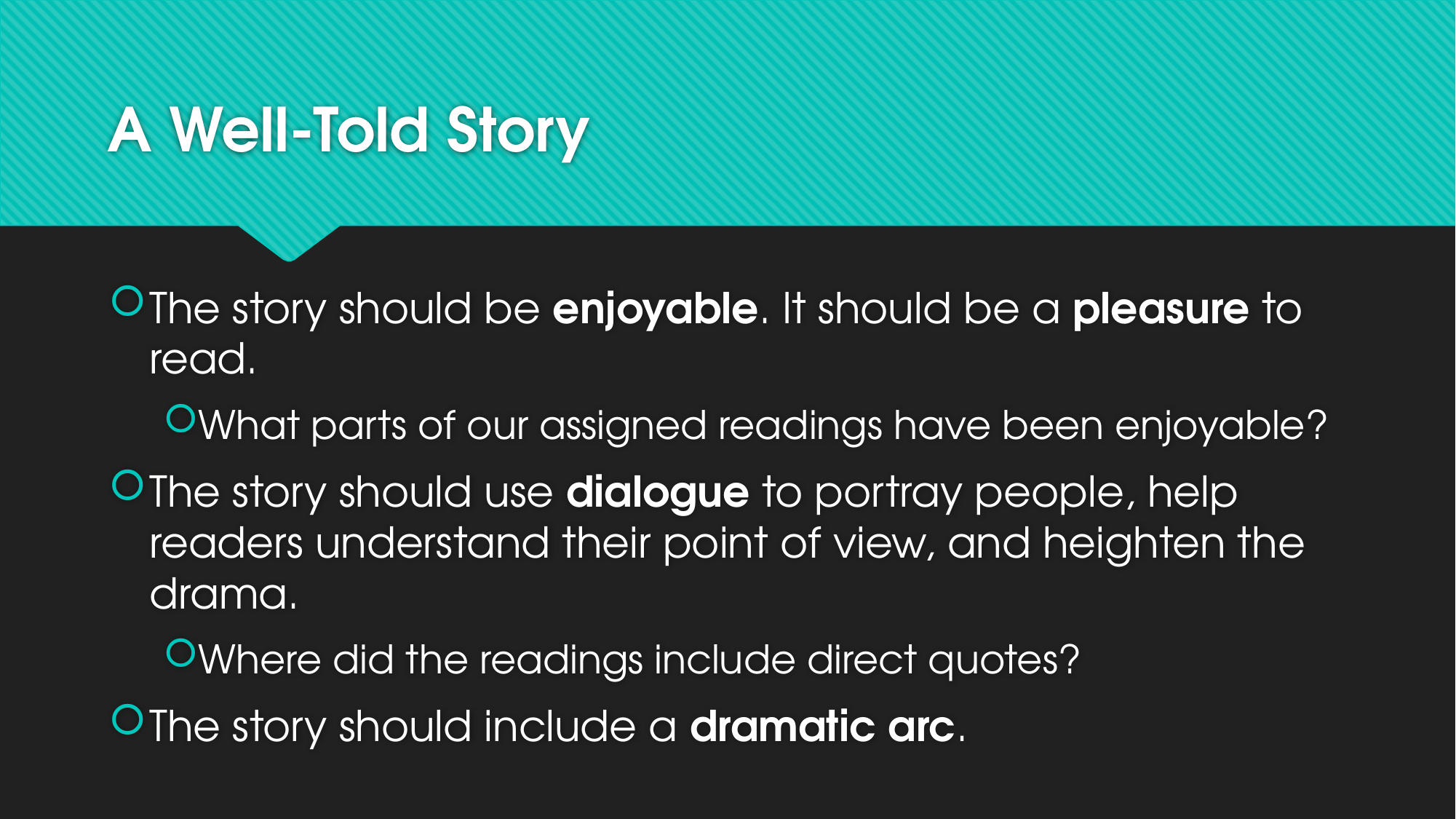

# A Well-Told Story
The story should be enjoyable. It should be a pleasure to read.
What parts of our assigned readings have been enjoyable?
The story should use dialogue to portray people, help readers understand their point of view, and heighten the drama.
Where did the readings include direct quotes?
The story should include a dramatic arc.